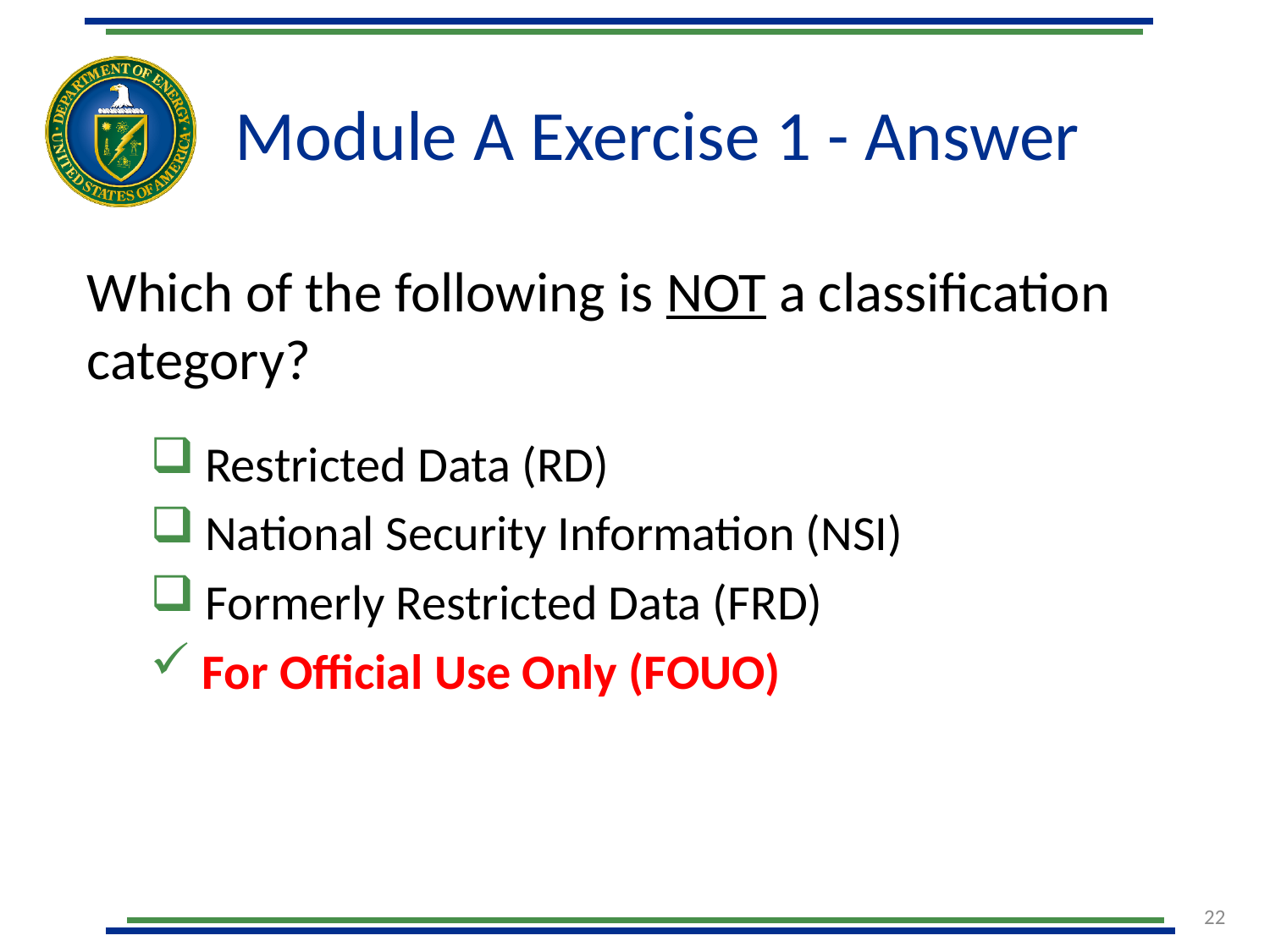

# Module A Exercise 1 - Answer
Which of the following is NOT a classification category?
Restricted Data (RD)
National Security Information (NSI)
Formerly Restricted Data (FRD)
 For Official Use Only (FOUO)
22